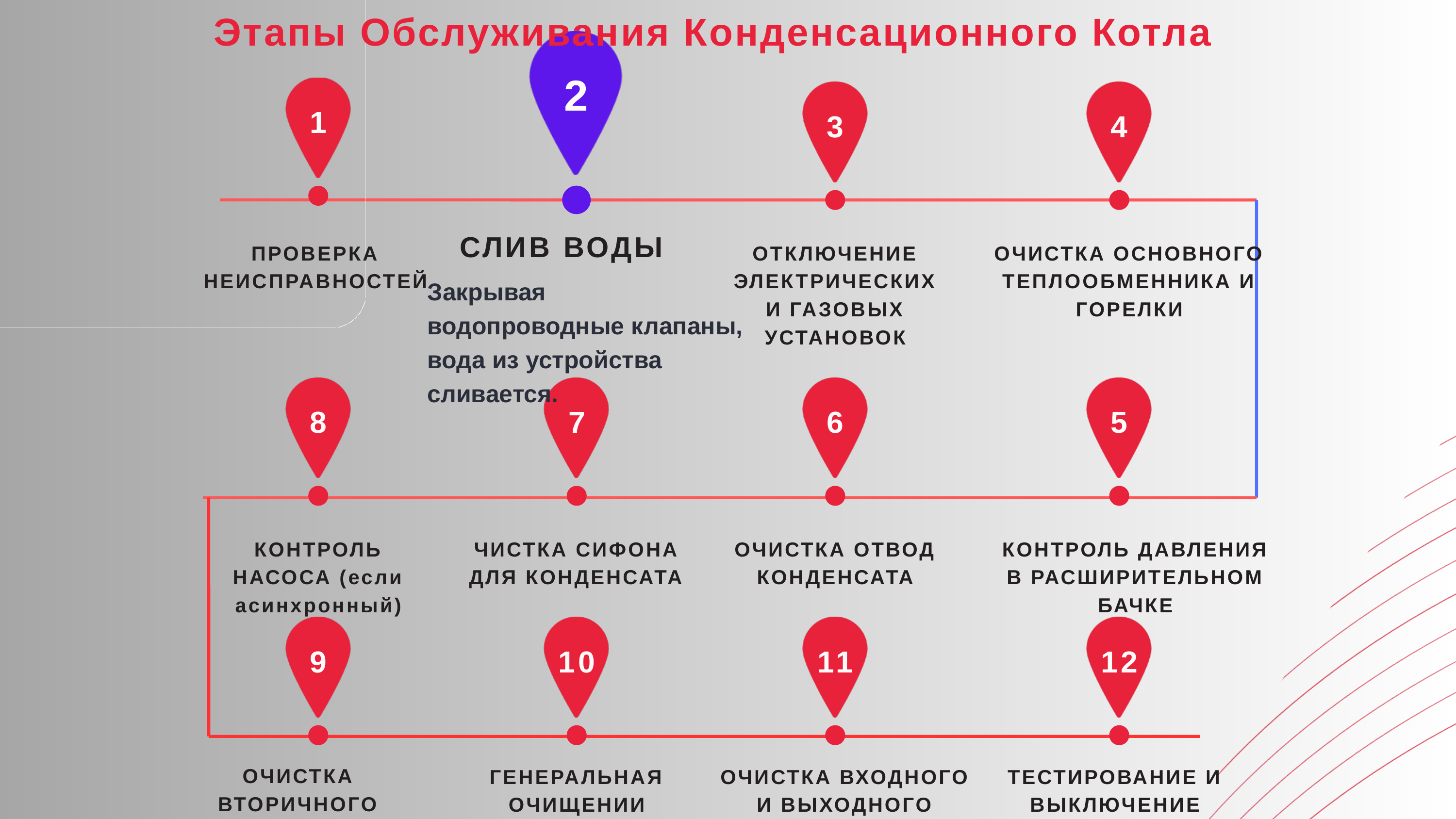

Этапы Обслуживания Конденсационного Котла

2

1
3
4

СЛИВ ВОДЫ
Закрывая водопроводные клапаны, вода из устройства сливается.
ПРОВЕРКА НЕИСПРАВНОСТЕЙ
ОТКЛЮЧЕНИЕ ЭЛЕКТРИЧЕСКИХ И ГАЗОВЫХ УСТАНОВОК
ОЧИСТКА ОСНОВНОГО ТЕПЛООБМЕННИКА И ГОРЕЛКИ

8
7
6
5

КОНТРОЛЬ НАСОСА (если асинхронный)
ЧИСТКА СИФОНА ДЛЯ КОНДЕНСАТА
ОЧИСТКА ОТВОД КОНДЕНСАТА
КОНТРОЛЬ ДАВЛЕНИЯ В РАСШИРИТЕЛЬНОМ БАЧКЕ

9
10
11
12

ОЧИСТКА ВТОРИЧНОГО ТЕПЛООБМЕННИКА (ОПЦИОНАЛЬНО)
ГЕНЕРАЛЬНАЯ ОЧИЩЕНИИ
ОЧИСТКА ВХОДНОГО И ВЫХОДНОГО ФИЛЬТРОВ

ТЕСТИРОВАНИЕ И ВЫКЛЮЧЕНИЕ